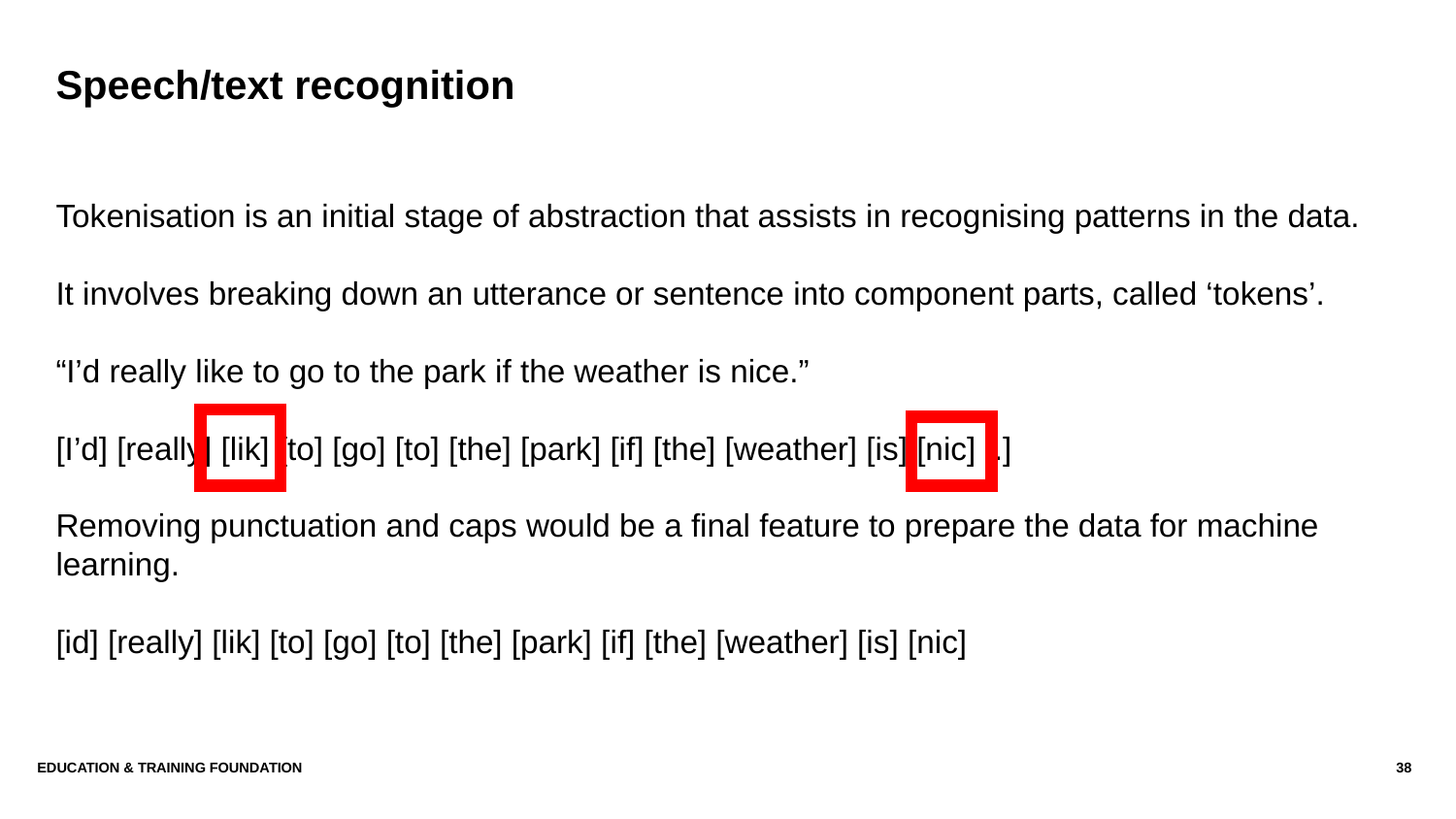

Speech/text recognition

Tokenisation is an initial stage of abstraction that assists in recognising patterns in the data.

It involves breaking down an utterance or sentence into component parts, called ‘tokens’.

“I’d really like to go to the park if the weather is nice.”

[I’d] [really] [lik] [to] [go] [to] [the] [park] [if] [the] [weather] [is] [nic] [.]

Removing punctuation and caps would be a final feature to prepare the data for machine learning.

[id] [really] [lik] [to] [go] [to] [the] [park] [if] [the] [weather] [is] [nic]

Education & Training Foundation
38